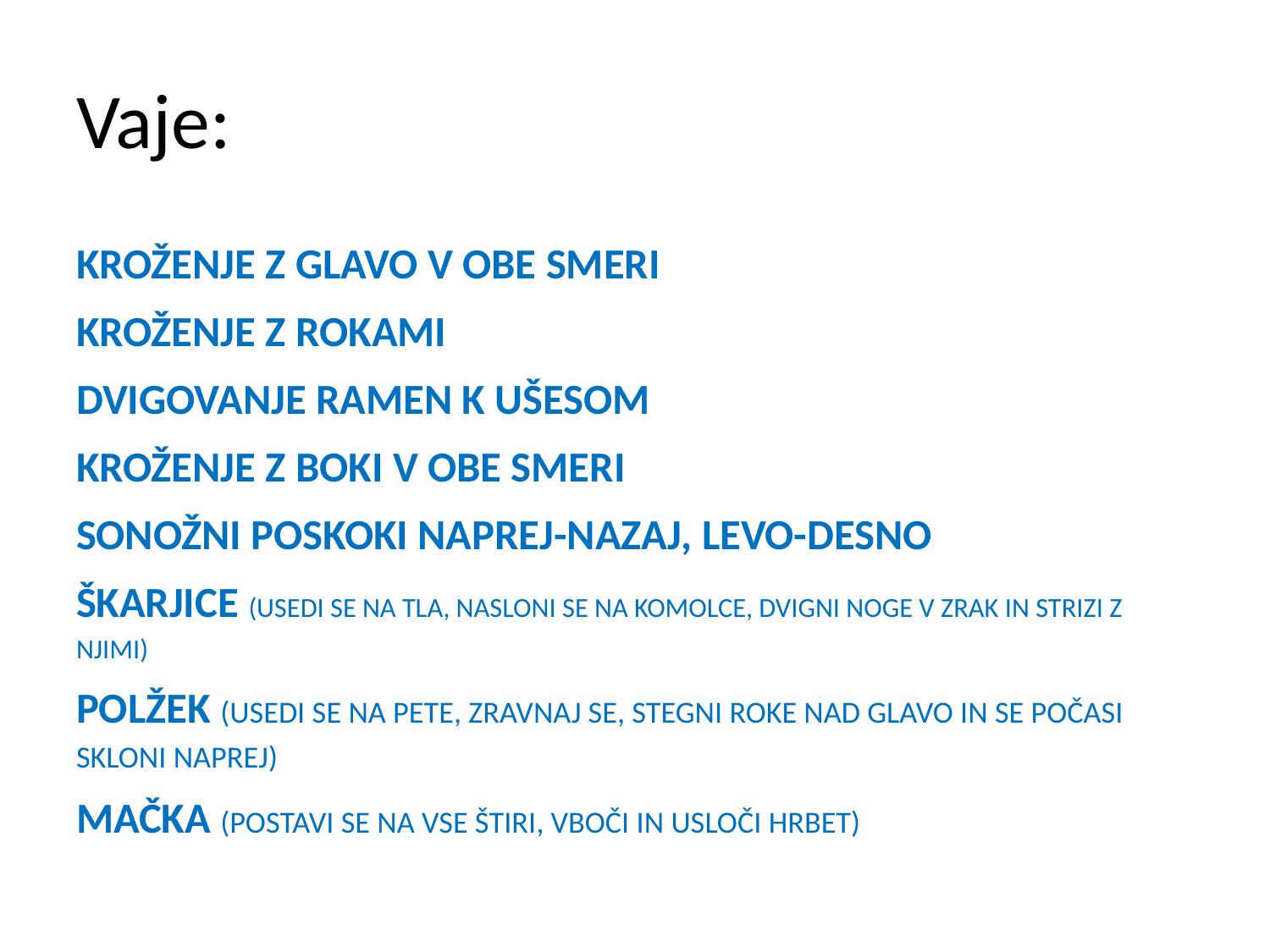

# Vaje:
KROŽENJE Z GLAVO V OBE SMERI
KROŽENJE Z ROKAMI
DVIGOVANJE RAMEN K UŠESOM
KROŽENJE Z BOKI V OBE SMERI
SONOŽNI POSKOKI NAPREJ-NAZAJ, LEVO-DESNO
ŠKARJICE (USEDI SE NA TLA, NASLONI SE NA KOMOLCE, DVIGNI NOGE V ZRAK IN STRIZI Z NJIMI)
POLŽEK (USEDI SE NA PETE, ZRAVNAJ SE, STEGNI ROKE NAD GLAVO IN SE POČASI SKLONI NAPREJ)
MAČKA (POSTAVI SE NA VSE ŠTIRI, VBOČI IN USLOČI HRBET)